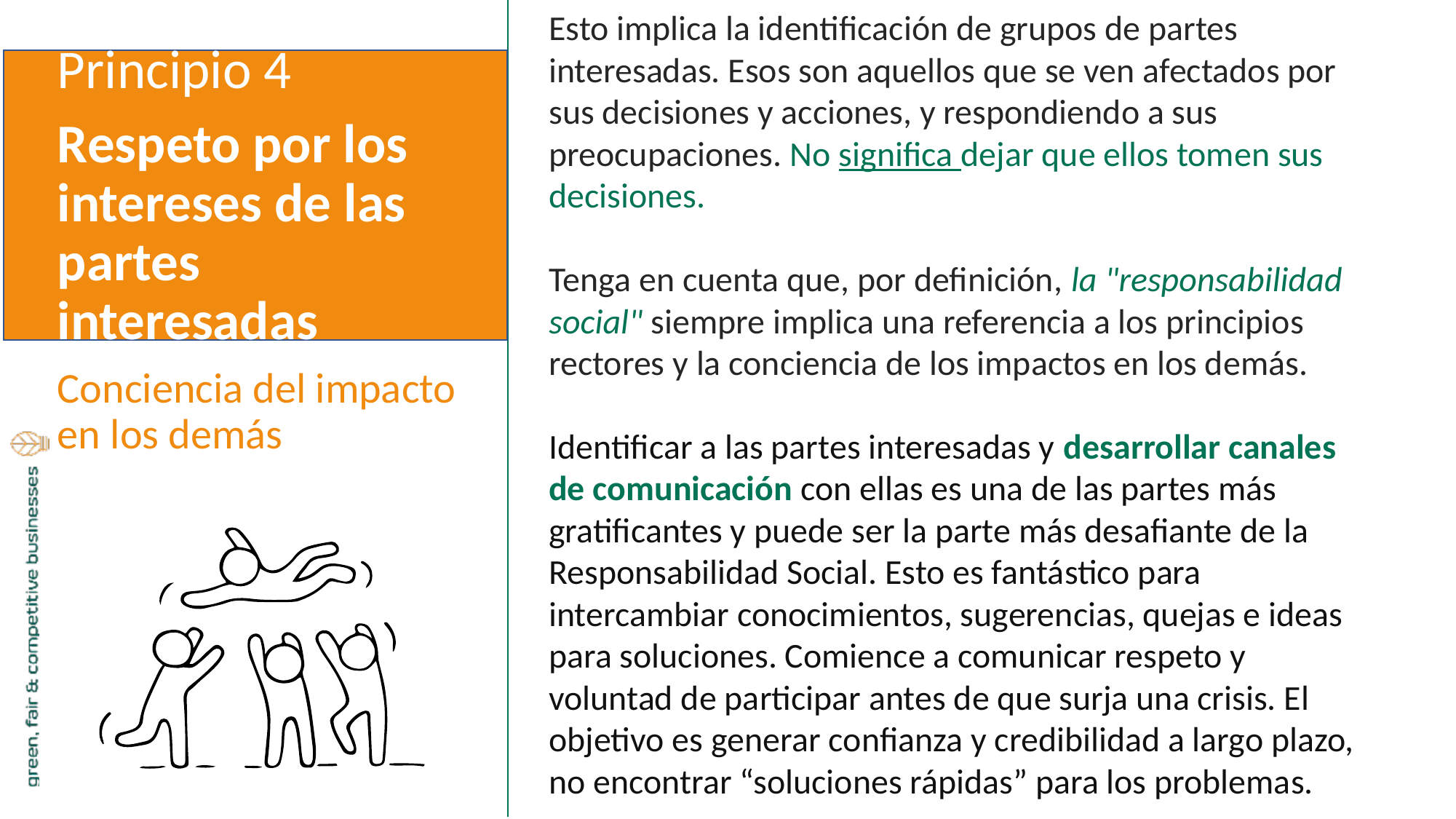

Esto implica la identificación de grupos de partes interesadas. Esos son aquellos que se ven afectados por sus decisiones y acciones, y respondiendo a sus preocupaciones. No significa dejar que ellos tomen sus decisiones.

Tenga en cuenta que, por definición, la "responsabilidad social" siempre implica una referencia a los principios rectores y la conciencia de los impactos en los demás.

Identificar a las partes interesadas y desarrollar canales de comunicación con ellas es una de las partes más gratificantes y puede ser la parte más desafiante de la Responsabilidad Social. Esto es fantástico para intercambiar conocimientos, sugerencias, quejas e ideas para soluciones. Comience a comunicar respeto y voluntad de participar antes de que surja una crisis. El objetivo es generar confianza y credibilidad a largo plazo, no encontrar “soluciones rápidas” para los problemas.

Principio 4
Respeto por los intereses de las partes interesadas
Conciencia del impacto en los demás